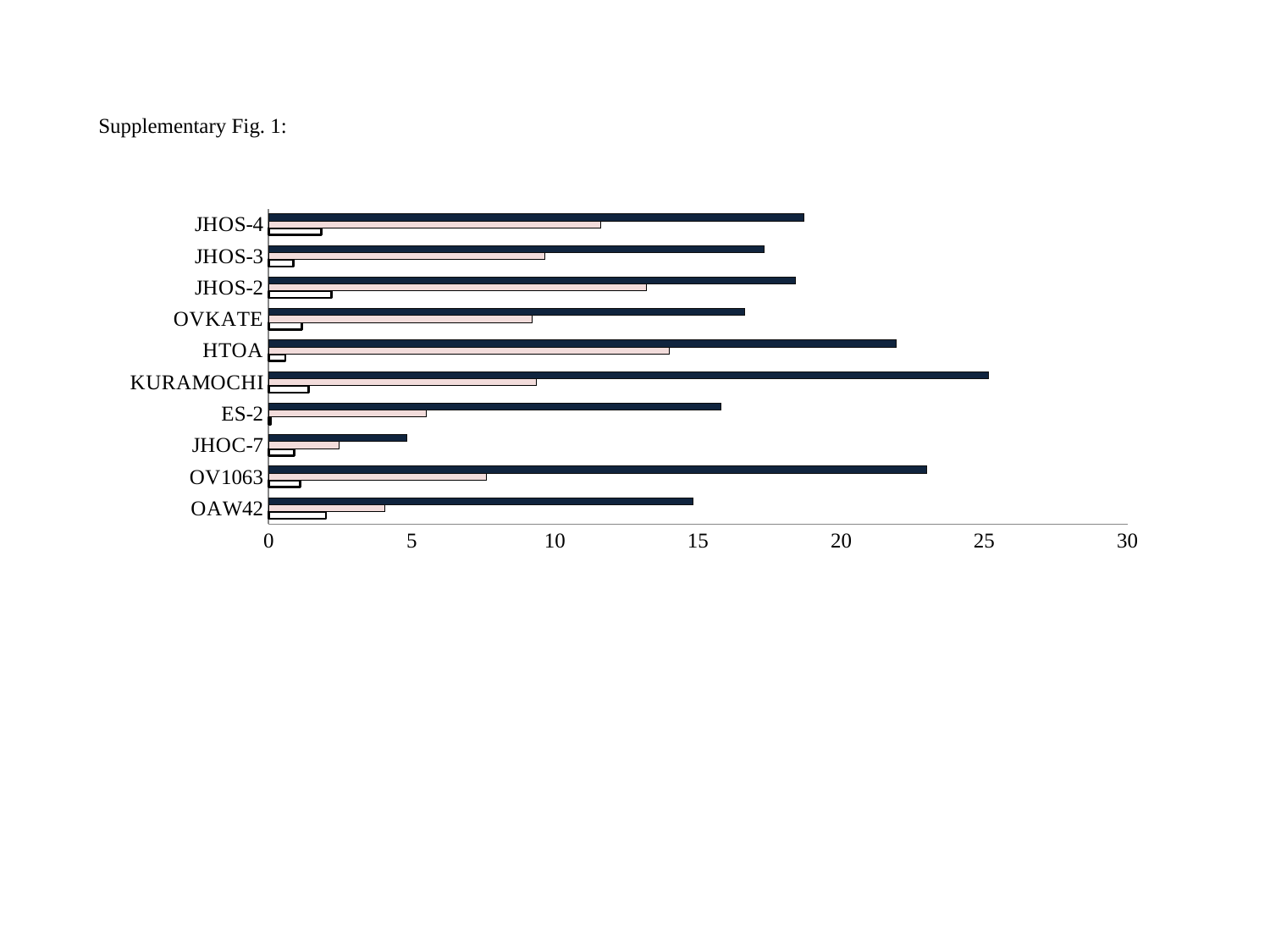

Supplementary Fig. 1:

### Chart

| Category | Control | Cel.40µm | Cel.80µm |
|---|---|---|---|
| OAW42 | 2.0 | 4.05 | 14.82 |
| OV1063 | 1.1 | 7.619999999999998 | 23.0 |
| JHOC-7 | 0.9 | 2.46 | 4.83 |
| ES-2 | 0.08000000000000003 | 5.5 | 15.8 |
| KURAMOCHI | 1.4 | 9.360000000000003 | 25.150000000000006 |
| HTOA | 0.59 | 14.0 | 21.919999999999995 |
| OVKATE | 1.1599999999999995 | 9.200000000000001 | 16.62 |
| JHOS-2 | 2.2 | 13.2 | 18.41 |
| JHOS-3 | 0.8600000000000002 | 9.65 | 17.3 |
| JHOS-4 | 1.84 | 11.6 | 18.7 |